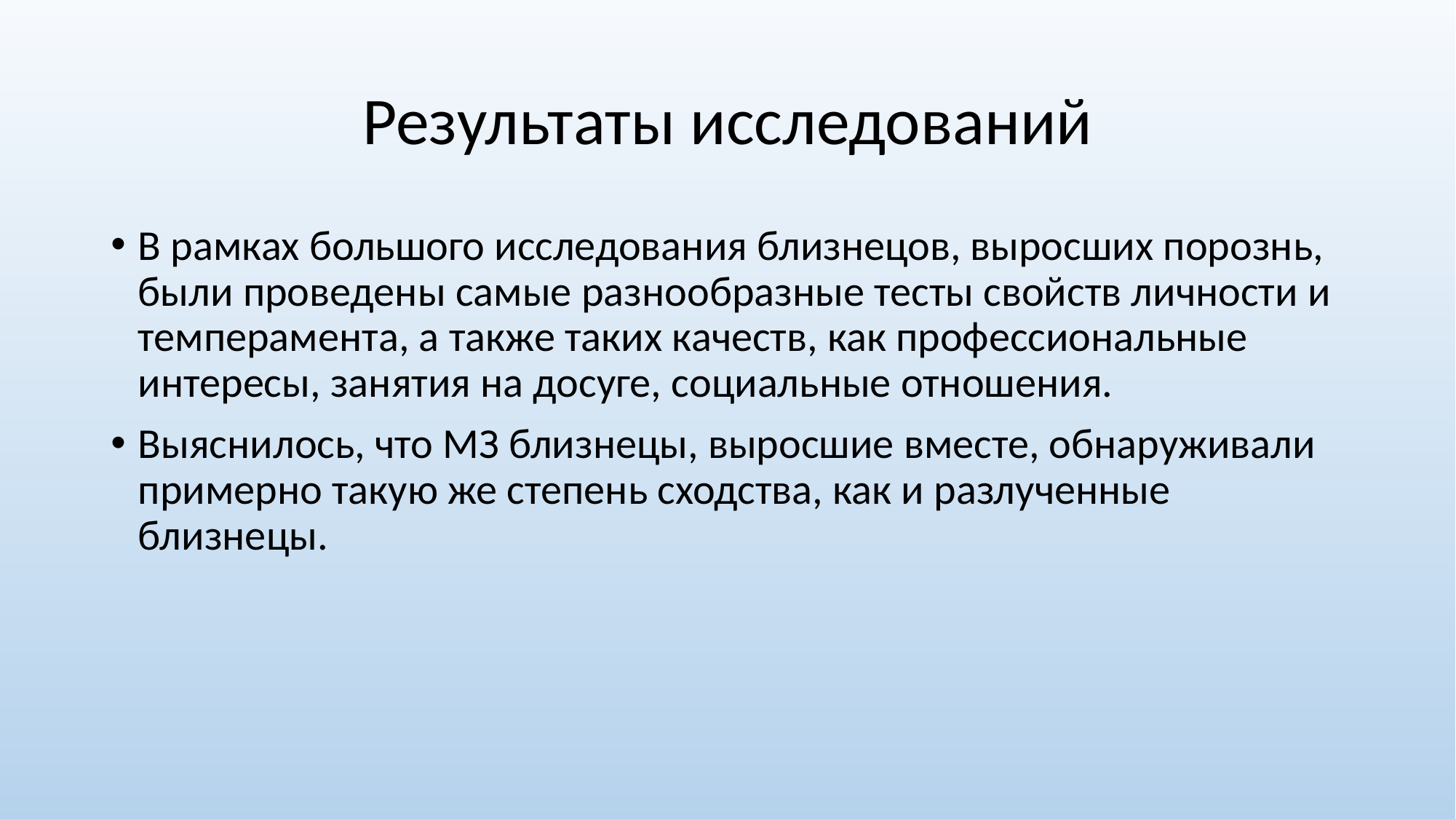

# Результаты исследований
В рамках большого исследования близнецов, выросших порознь, были проведены самые разнообразные тесты свойств личности и темперамента, а также таких качеств, как профессиональные интересы, занятия на досуге, социальные отношения.
Выяснилось, что МЗ близнецы, выросшие вместе, обнаруживали примерно такую же степень сходства, как и разлученные близнецы.